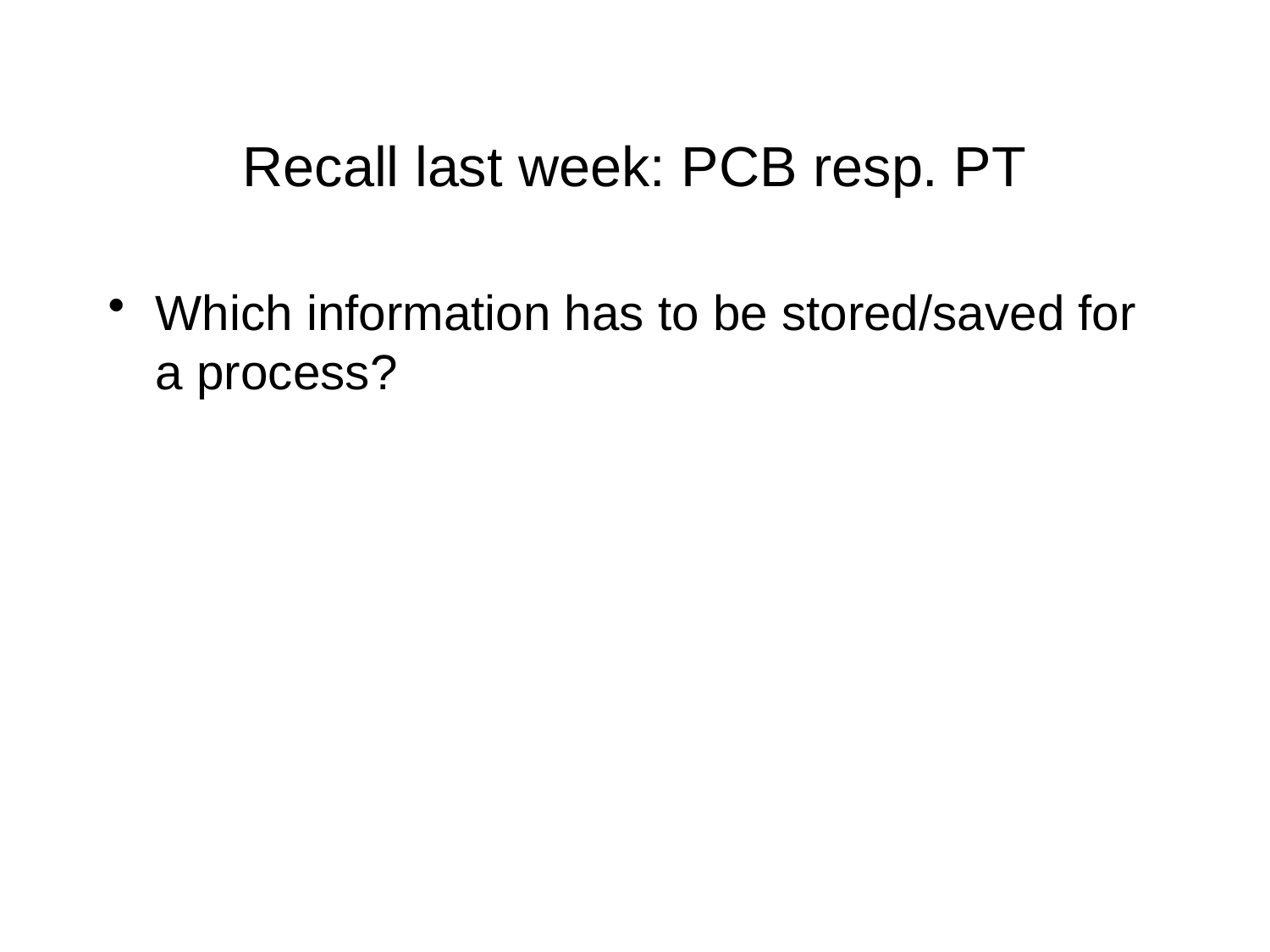

# Recall last week: PCB resp. PT
Which information has to be stored/saved for a process?